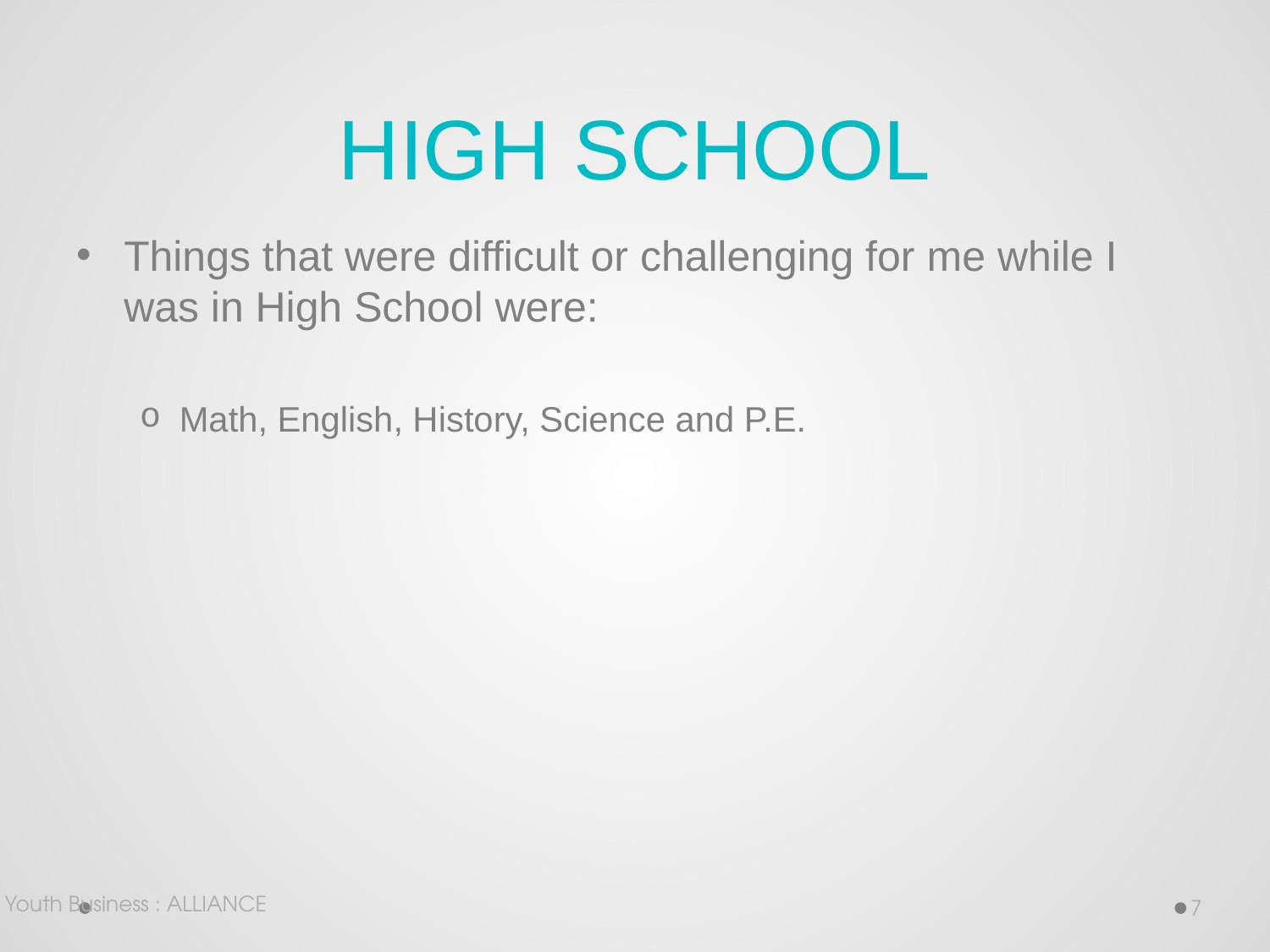

# High School
Things that were difficult or challenging for me while I was in High School were:

Math, English, History, Science and P.E.

Youth Business : ALLIANCE
7